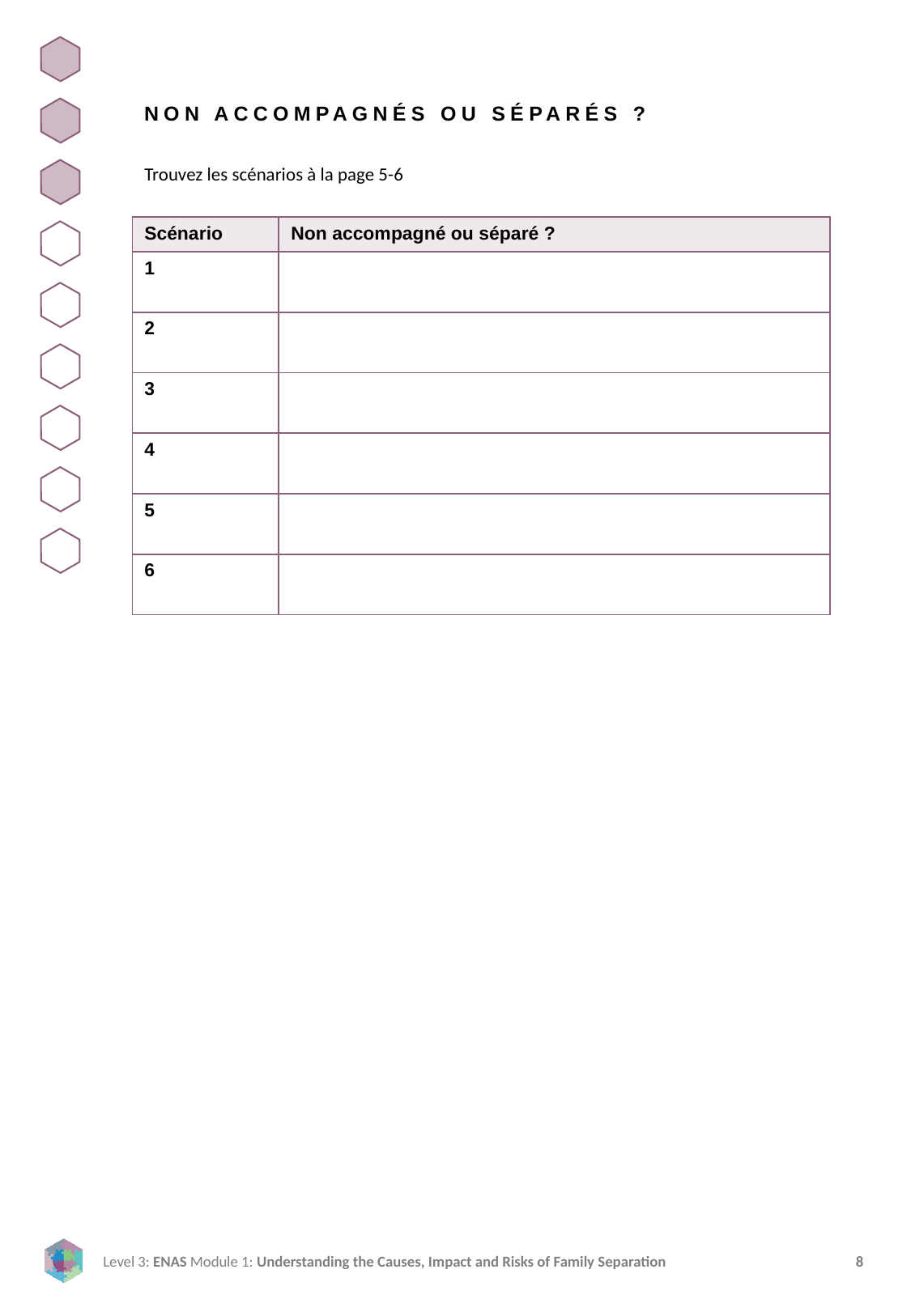

NON ACCOMPAGNÉS OU SÉPARÉS ?

Trouvez les scénarios à la page 5-6

| Scénario | Non accompagné ou séparé ? |
| --- | --- |
| 1 |  |
| 2 |  |
| 3 |  |
| 4 |  |
| 5 |  |
| 6 |  |